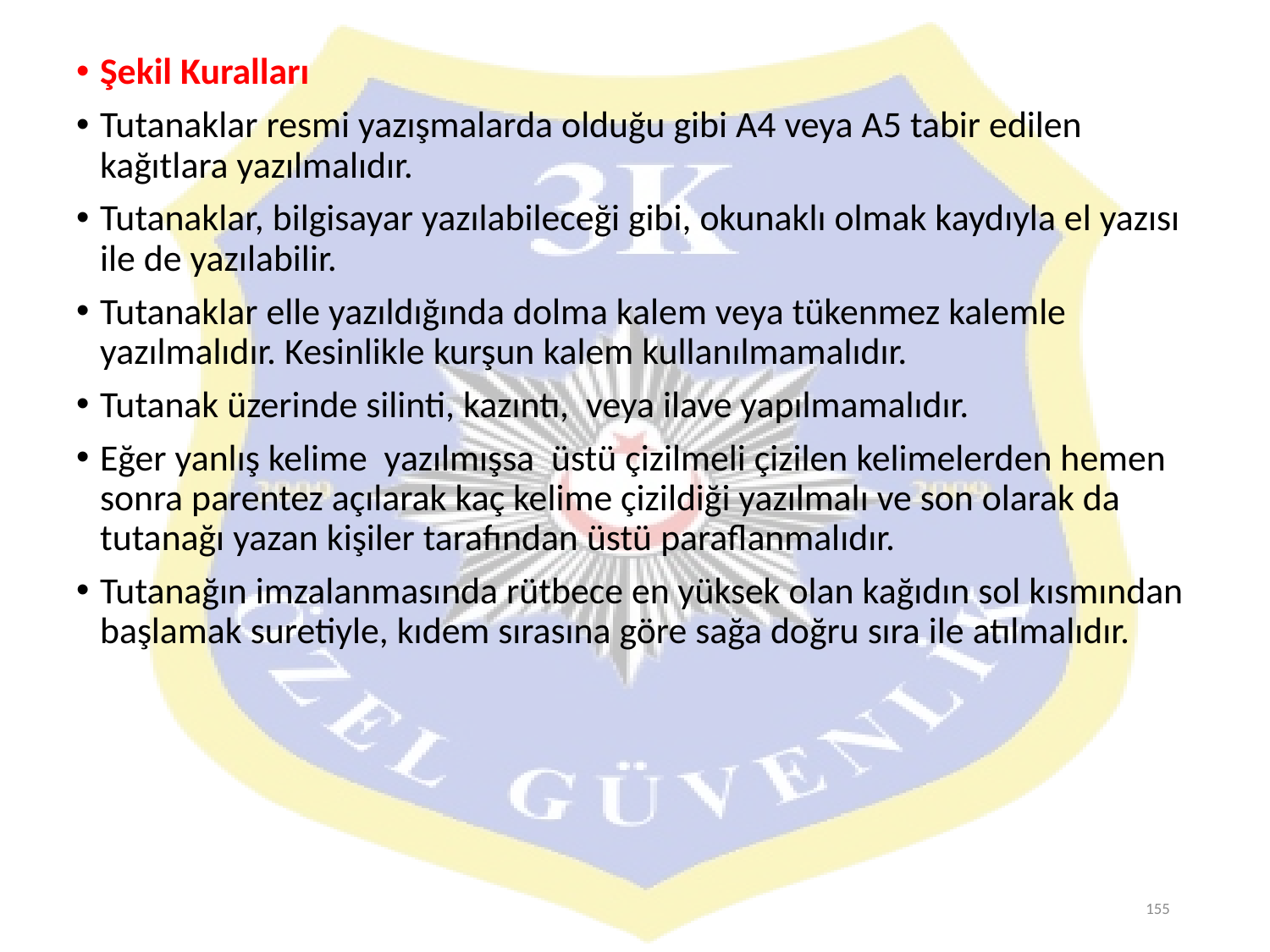

Şekil Kuralları
Tutanaklar resmi yazışmalarda olduğu gibi A4 veya A5 tabir edilen kağıtlara yazılmalıdır.
Tutanaklar, bilgisayar yazılabileceği gibi, okunaklı olmak kaydıyla el yazısı ile de yazılabilir.
Tutanaklar elle yazıldığında dolma kalem veya tükenmez kalemle yazılmalıdır. Kesinlikle kurşun kalem kullanılmamalıdır.
Tutanak üzerinde silinti, kazıntı,  veya ilave yapılmamalıdır.
Eğer yanlış kelime  yazılmışsa  üstü çizilmeli çizilen kelimelerden hemen sonra parentez açılarak kaç kelime çizildiği yazılmalı ve son olarak da tutanağı yazan kişiler tarafından üstü paraflanmalıdır.
Tutanağın imzalanmasında rütbece en yüksek olan kağıdın sol kısmından başlamak suretiyle, kıdem sırasına göre sağa doğru sıra ile atılmalıdır.

155